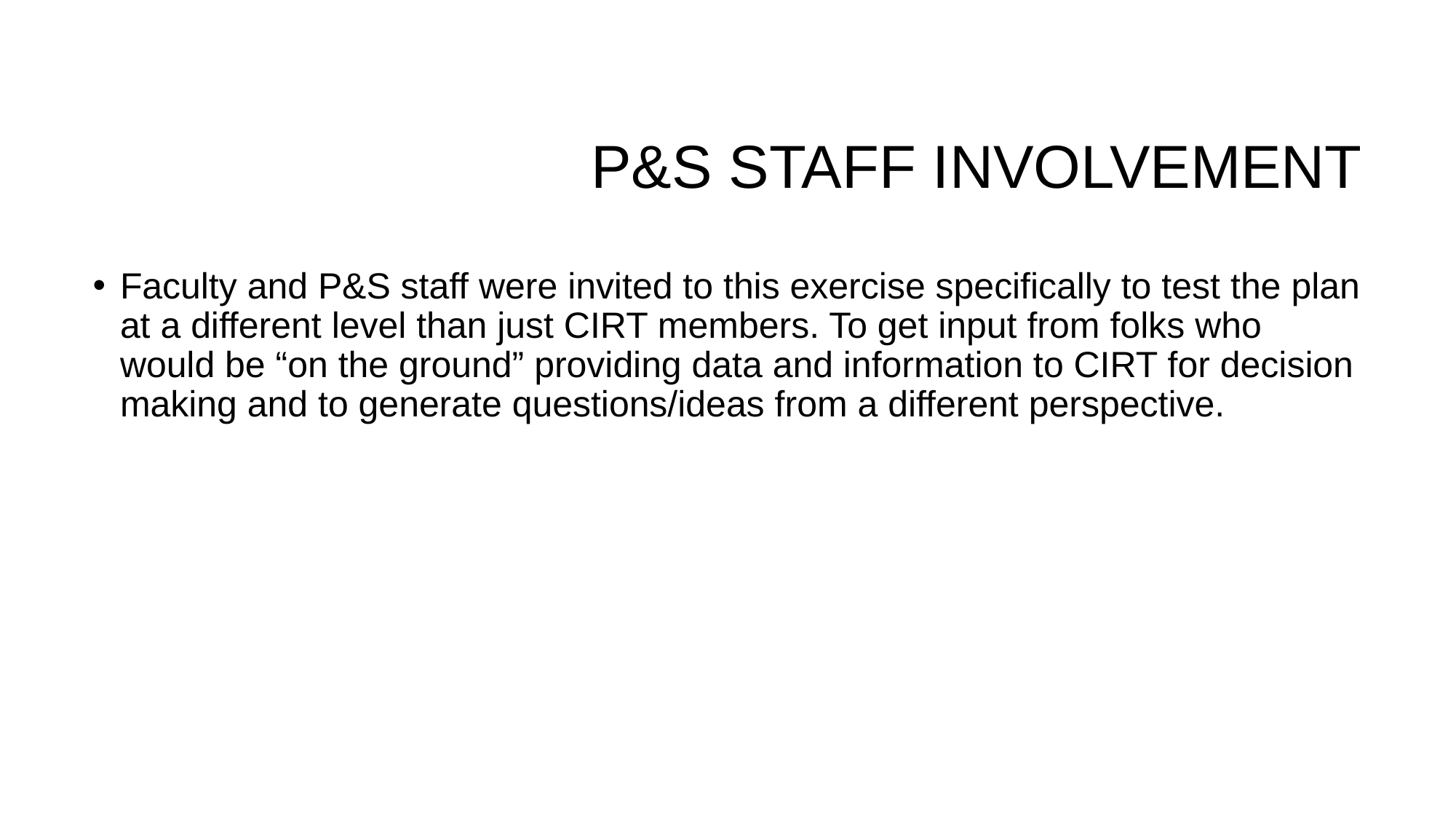

# P&S Staff involvement
Faculty and P&S staff were invited to this exercise specifically to test the plan at a different level than just CIRT members. To get input from folks who would be “on the ground” providing data and information to CIRT for decision making and to generate questions/ideas from a different perspective.